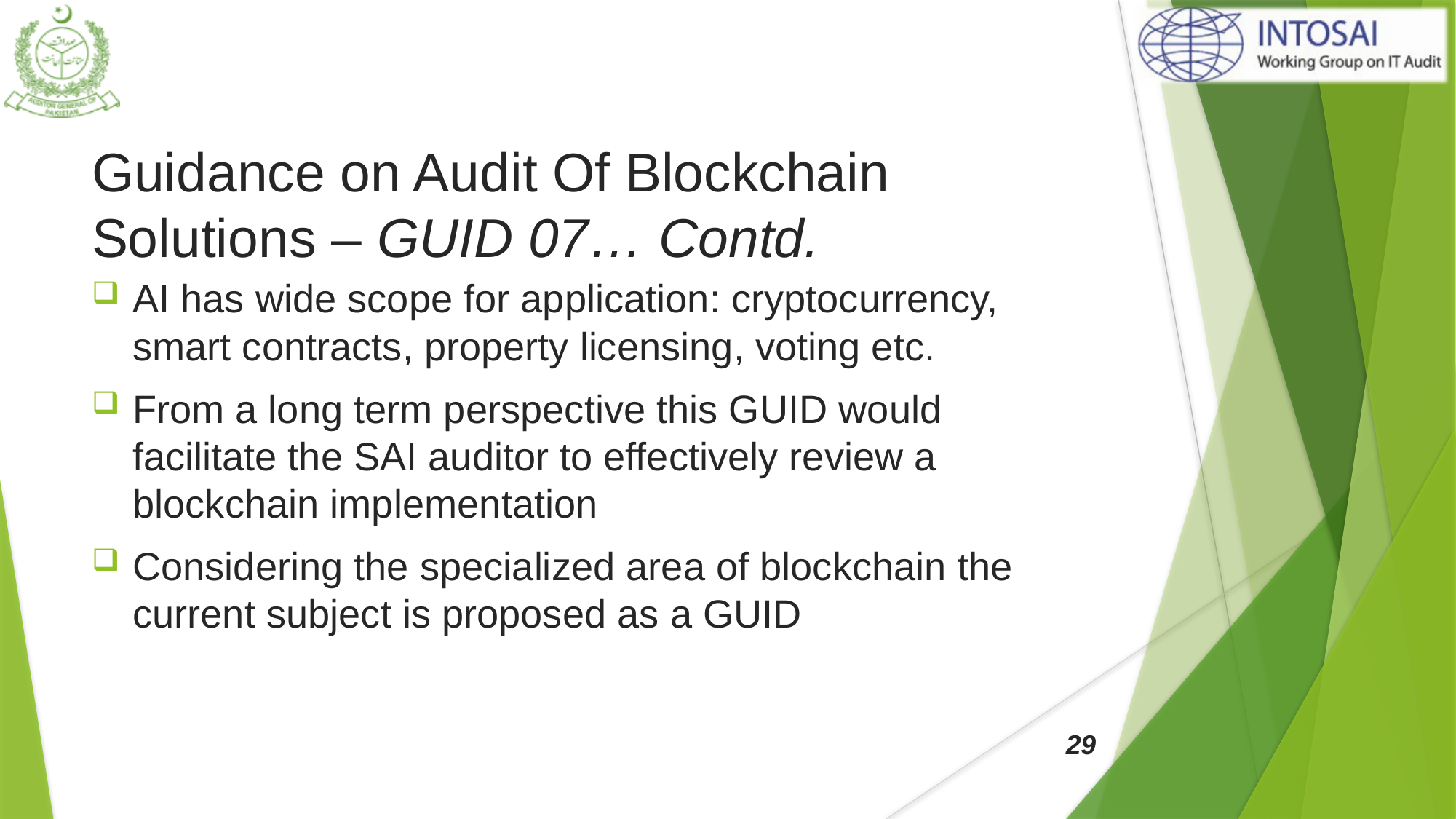

# Guidance on Audit Of Blockchain Solutions – GUID 07… Contd.
AI has wide scope for application: cryptocurrency, smart contracts, property licensing, voting etc.
From a long term perspective this GUID would facilitate the SAI auditor to effectively review a blockchain implementation
Considering the specialized area of blockchain the current subject is proposed as a GUID

29